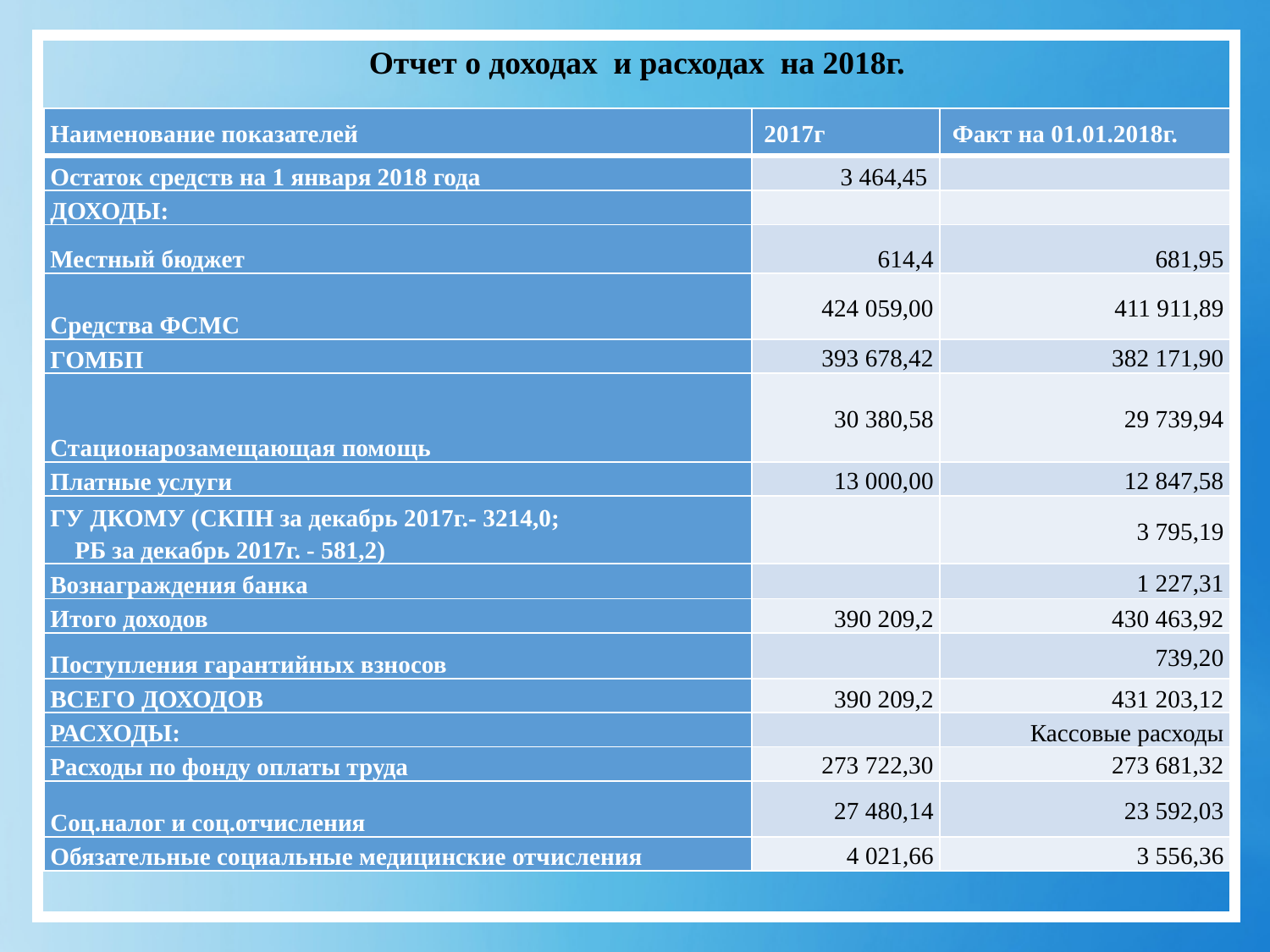

Отчет о доходах  и расходах  на 2018г.
| Наименование показателей | 2017г | Факт на 01.01.2018г. |
| --- | --- | --- |
| Остаток средств на 1 января 2018 года | 3 464,45 |  |
| ДОХОДЫ: |  |  |
| Местный бюджет | 614,4 | 681,95 |
| Средства ФСМС | 424 059,00 | 411 911,89 |
| ГОМБП | 393 678,42 | 382 171,90 |
| Стационарозамещающая помощь | 30 380,58 | 29 739,94 |
| Платные услуги | 13 000,00 | 12 847,58 |
| ГУ ДКОМУ (СКПН за декабрь 2017г.- 3214,0; РБ за декабрь 2017г. - 581,2) |  | 3 795,19 |
| Вознаграждения банка |  | 1 227,31 |
| Итого доходов | 390 209,2 | 430 463,92 |
| Поступления гарантийных взносов |  | 739,20 |
| ВСЕГО ДОХОДОВ | 390 209,2 | 431 203,12 |
| РАСХОДЫ: |  | Кассовые расходы |
| Расходы по фонду оплаты труда | 273 722,30 | 273 681,32 |
| Соц.налог и соц.отчисления | 27 480,14 | 23 592,03 |
| Обязательные социальные медицинские отчисления | 4 021,66 | 3 556,36 |